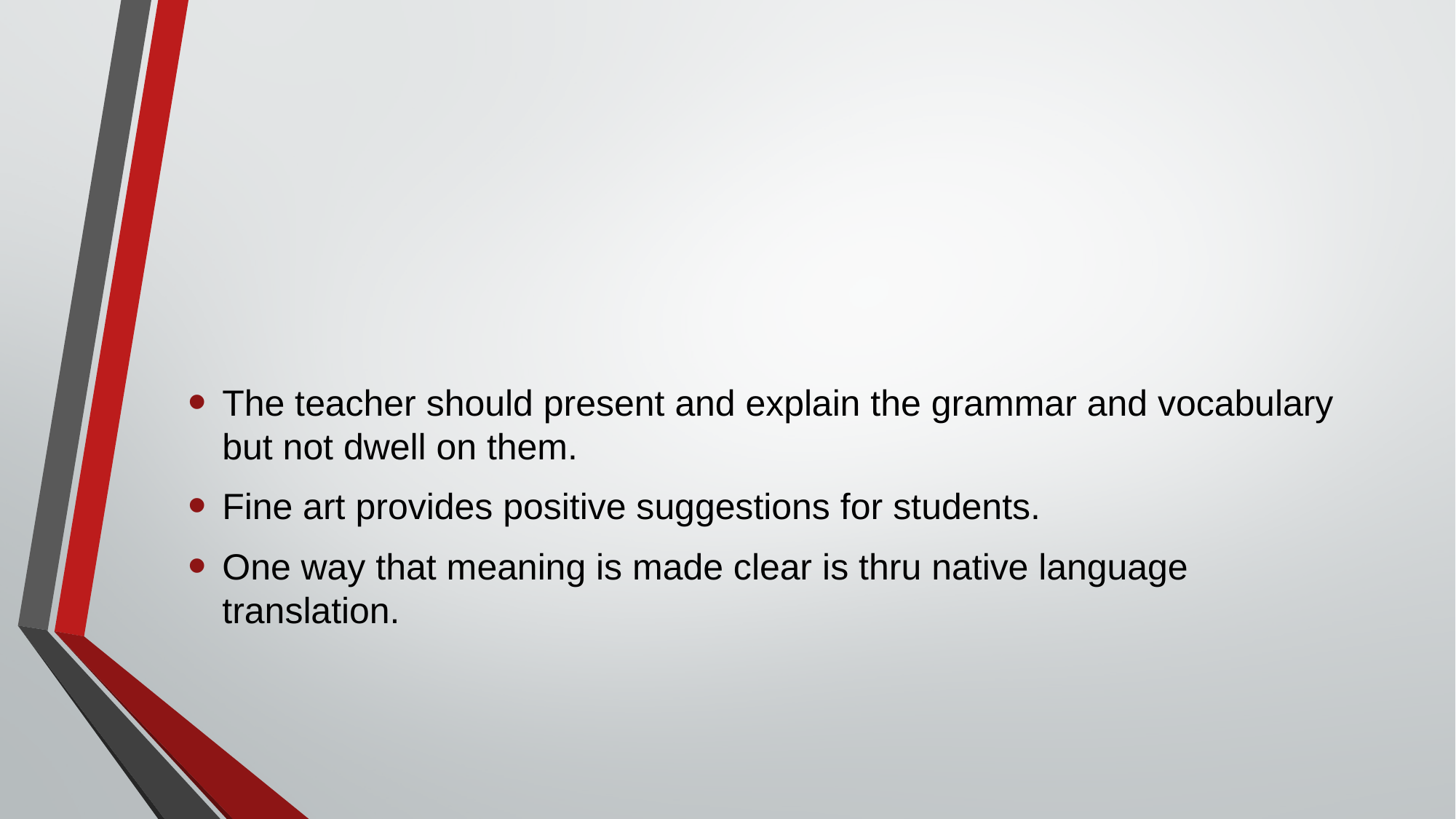

#
The teacher should present and explain the grammar and vocabulary but not dwell on them.
Fine art provides positive suggestions for students.
One way that meaning is made clear is thru native language translation.